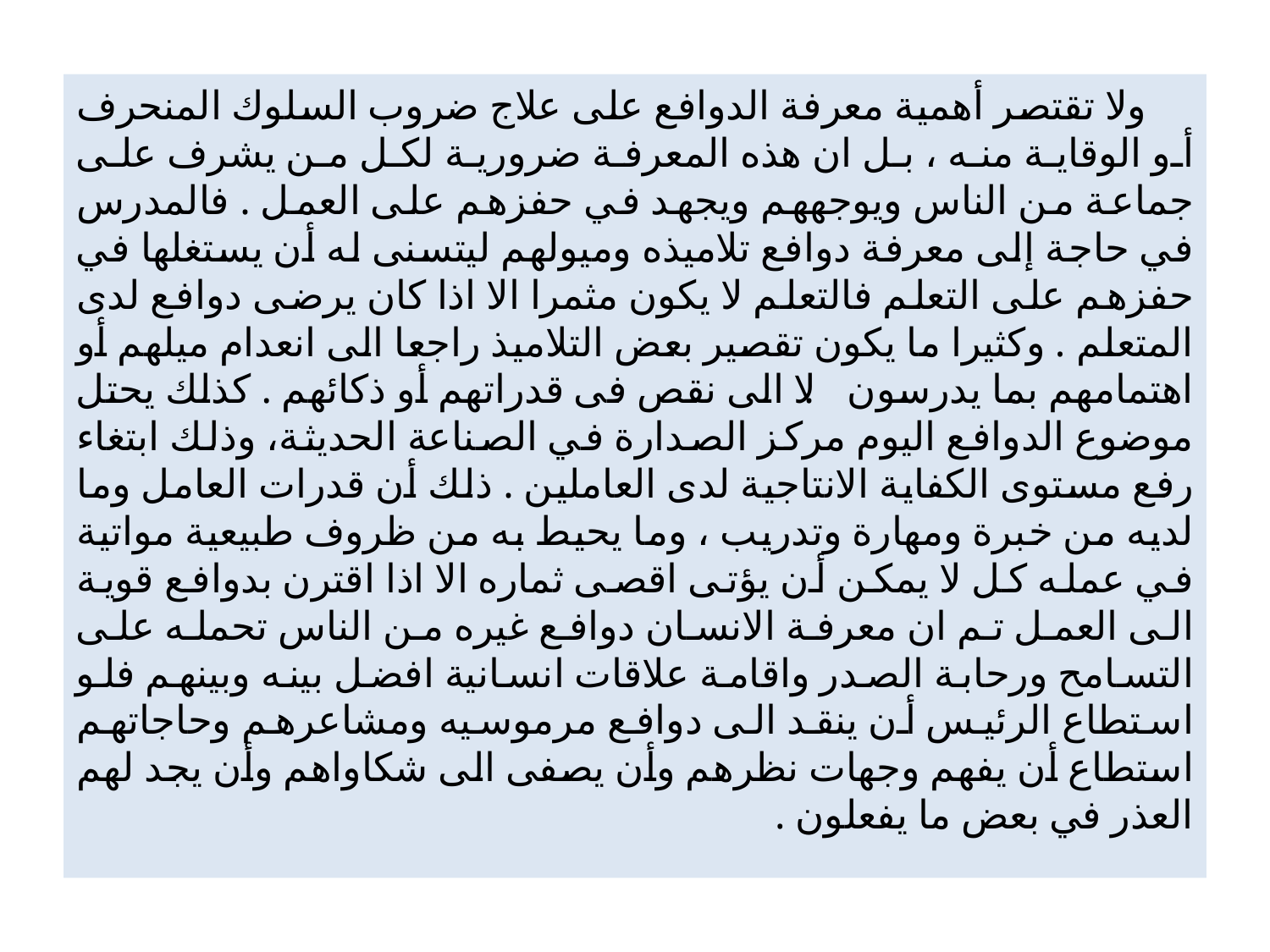

ولا تقتصر أهمية معرفة الدوافع على علاج ضروب السلوك المنحرف أو الوقاية منه ، بل ان هذه المعرفة ضرورية لكل من يشرف على جماعة من الناس ويوجههم ويجهد في حفزهم على العمل . فالمدرس في حاجة إلى معرفة دوافع تلاميذه وميولهم ليتسنى له أن يستغلها في حفزهم على التعلم فالتعلم لا يكون مثمرا الا اذا كان يرضى دوافع لدى المتعلم . وكثيرا ما يكون تقصير بعض التلاميذ راجعا الى انعدام ميلهم أو اهتمامهم بما يدرسون . لا الى نقص فى قدراتهم أو ذكائهم . كذلك يحتل موضوع الدوافع اليوم مركز الصدارة في الصناعة الحديثة، وذلك ابتغاء رفع مستوى الكفاية الانتاجية لدى العاملين . ذلك أن قدرات العامل وما لديه من خبرة ومهارة وتدريب ، وما يحيط به من ظروف طبيعية مواتية في عمله كل لا يمكن أن يؤتى اقصى ثماره الا اذا اقترن بدوافع قوية الى العمل تم ان معرفة الانسان دوافع غيره من الناس تحمله على التسامح ورحابة الصدر واقامة علاقات انسانية افضل بينه وبينهم فلو استطاع الرئيس أن ينقد الى دوافع مرموسيه ومشاعرهم وحاجاتهم استطاع أن يفهم وجهات نظرهم وأن يصفى الى شكاواهم وأن يجد لهم العذر في بعض ما يفعلون .